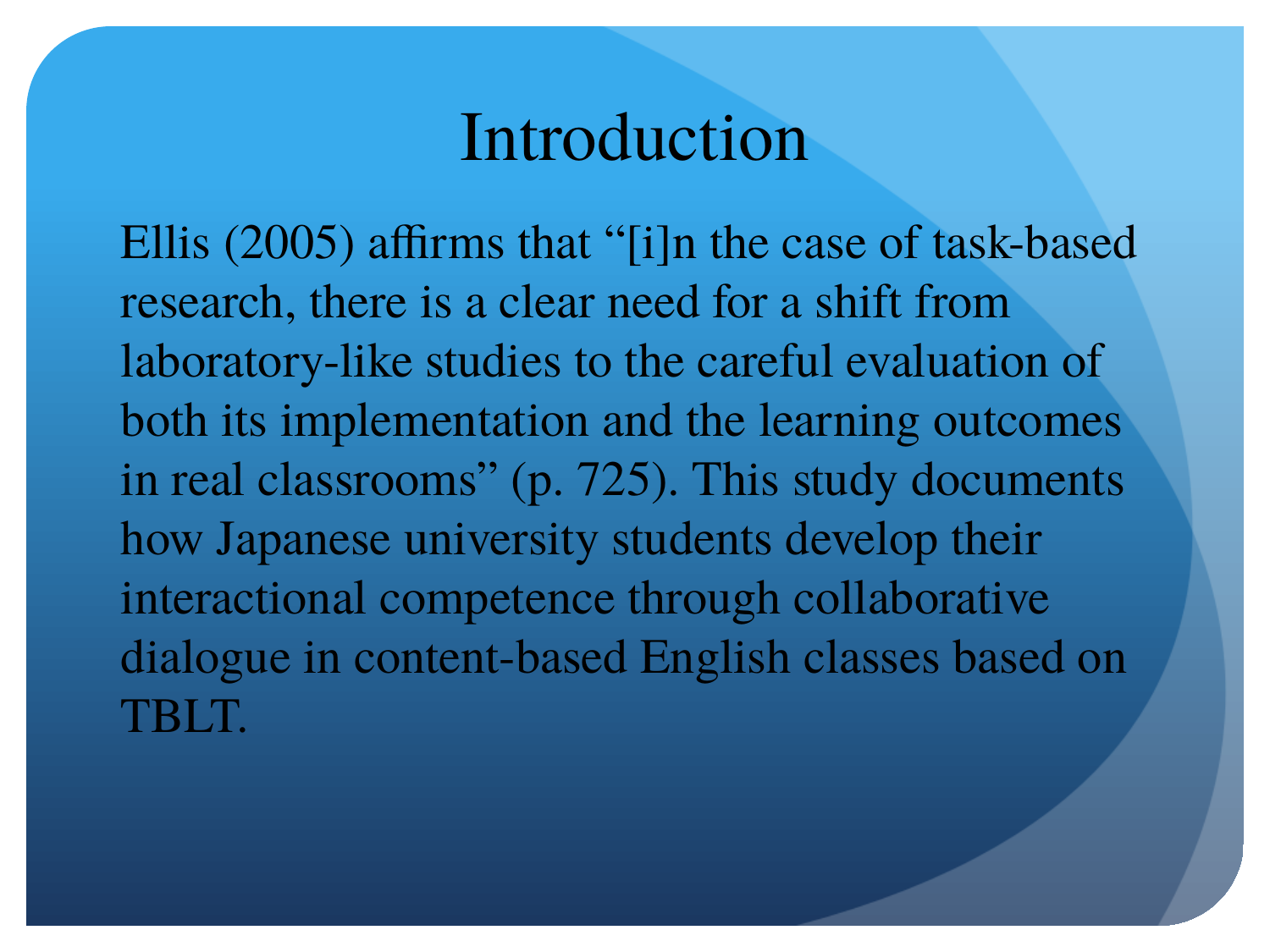

# Introduction
Ellis (2005) affirms that “[i]n the case of task-based research, there is a clear need for a shift from laboratory-like studies to the careful evaluation of both its implementation and the learning outcomes in real classrooms” (p. 725). This study documents how Japanese university students develop their interactional competence through collaborative dialogue in content-based English classes based on TBLT.